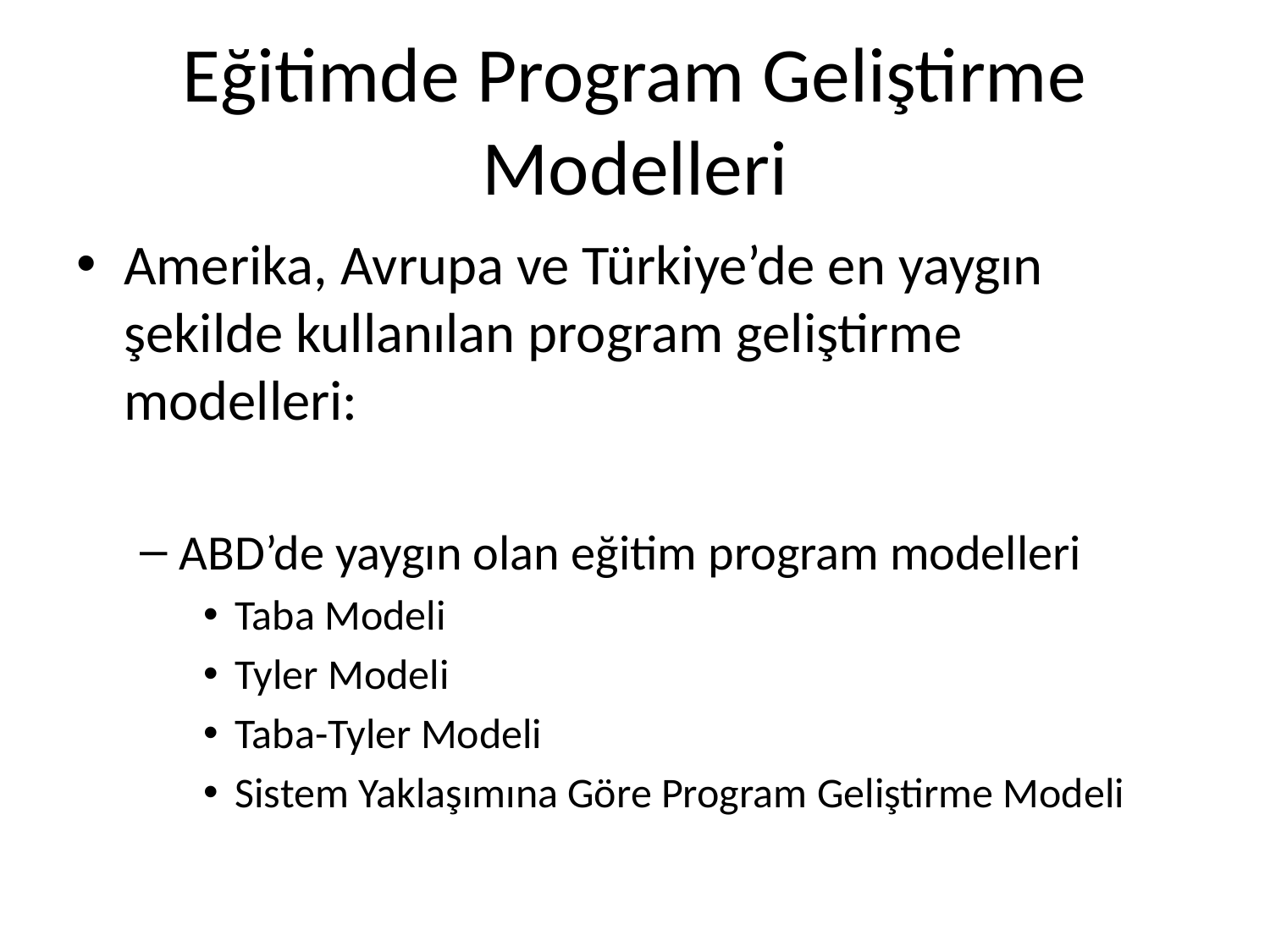

# Eğitimde Program Geliştirme Modelleri
Amerika, Avrupa ve Türkiye’de en yaygın şekilde kullanılan program geliştirme modelleri:

ABD’de yaygın olan eğitim program modelleri
Taba Modeli
Tyler Modeli
Taba-Tyler Modeli
Sistem Yaklaşımına Göre Program Geliştirme Modeli